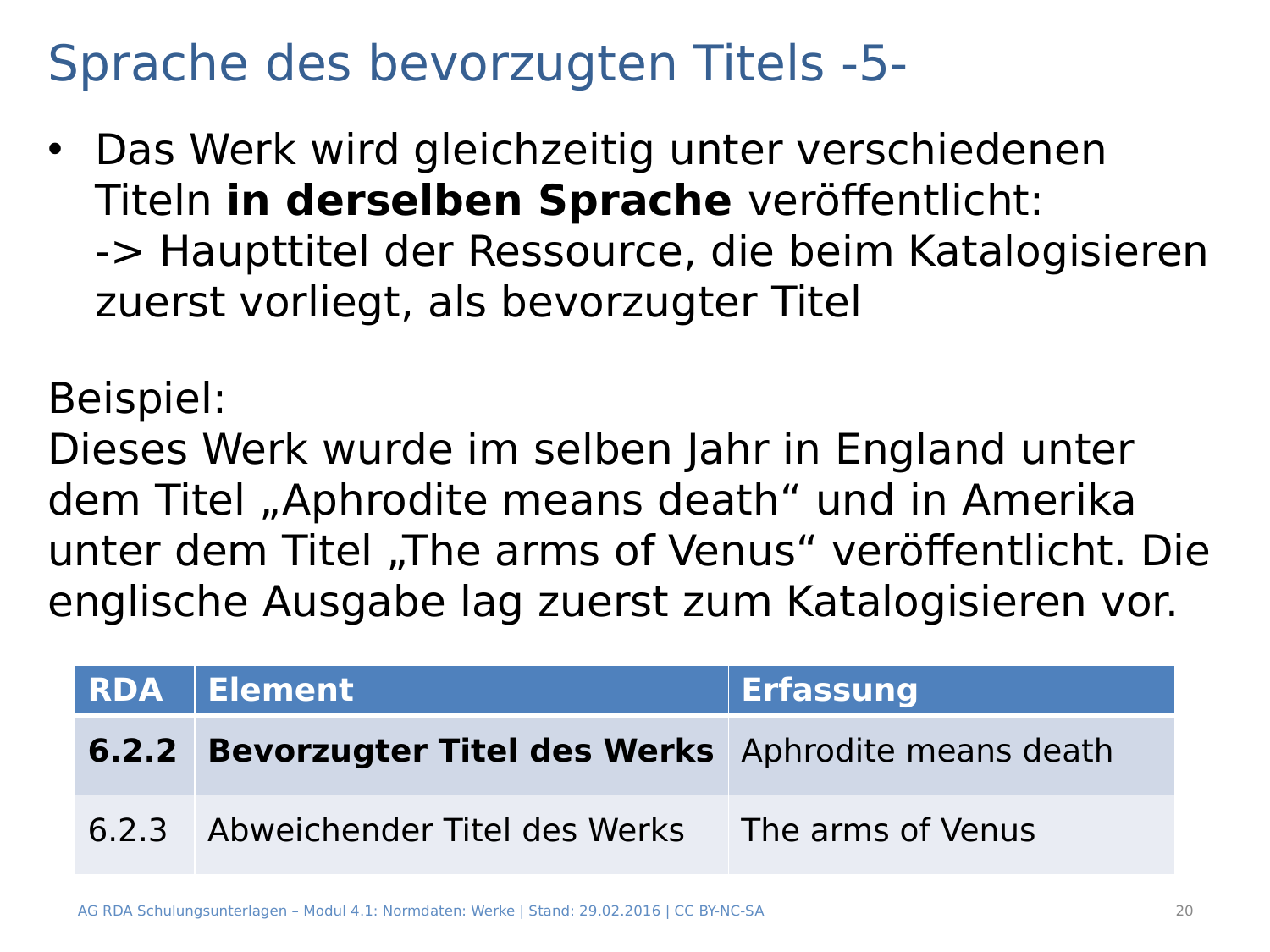

# Sprache des bevorzugten Titels -5-
Das Werk wird gleichzeitig unter verschiedenen Titeln in derselben Sprache veröffentlicht:
-> Haupttitel der Ressource, die beim Katalogisieren zuerst vorliegt, als bevorzugter Titel

Beispiel:
Dieses Werk wurde im selben Jahr in England unter dem Titel „Aphrodite means death“ und in Amerika unter dem Titel „The arms of Venus“ veröffentlicht. Die englische Ausgabe lag zuerst zum Katalogisieren vor.
| RDA | Element | Erfassung |
| --- | --- | --- |
| 6.2.2 | Bevorzugter Titel des Werks | Aphrodite means death |
| 6.2.3 | Abweichender Titel des Werks | The arms of Venus |
AG RDA Schulungsunterlagen – Modul 4.1: Normdaten: Werke | Stand: 29.02.2016 | CC BY-NC-SA
20